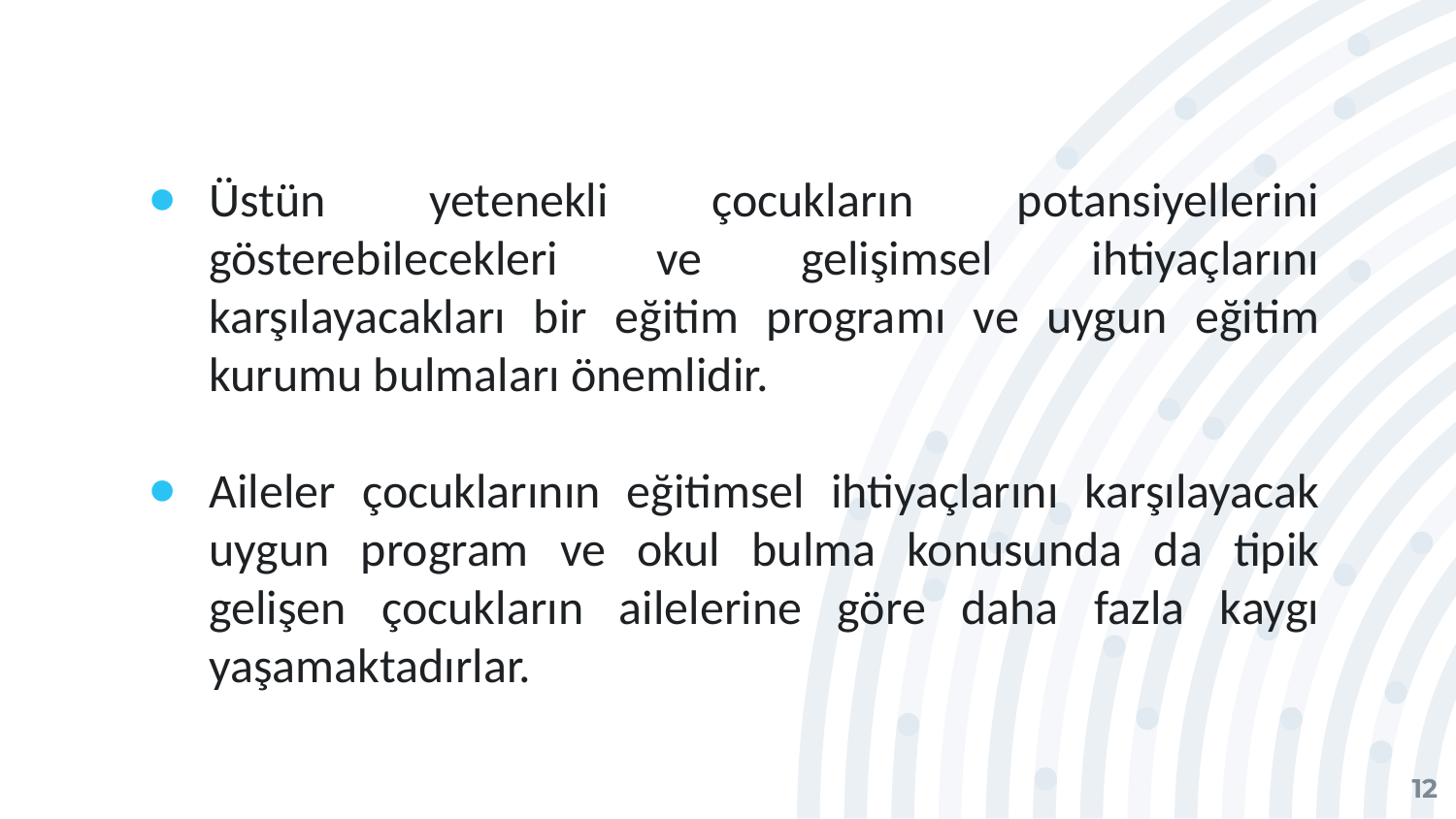

Üstün yetenekli çocukların potansiyellerini gösterebilecekleri ve gelişimsel ihtiyaçlarını karşılayacakları bir eğitim programı ve uygun eğitim kurumu bulmaları önemlidir.

Aileler çocuklarının eğitimsel ihtiyaçlarını karşılayacak uygun program ve okul bulma konusunda da tipik gelişen çocukların ailelerine göre daha fazla kaygı yaşamaktadırlar.

12